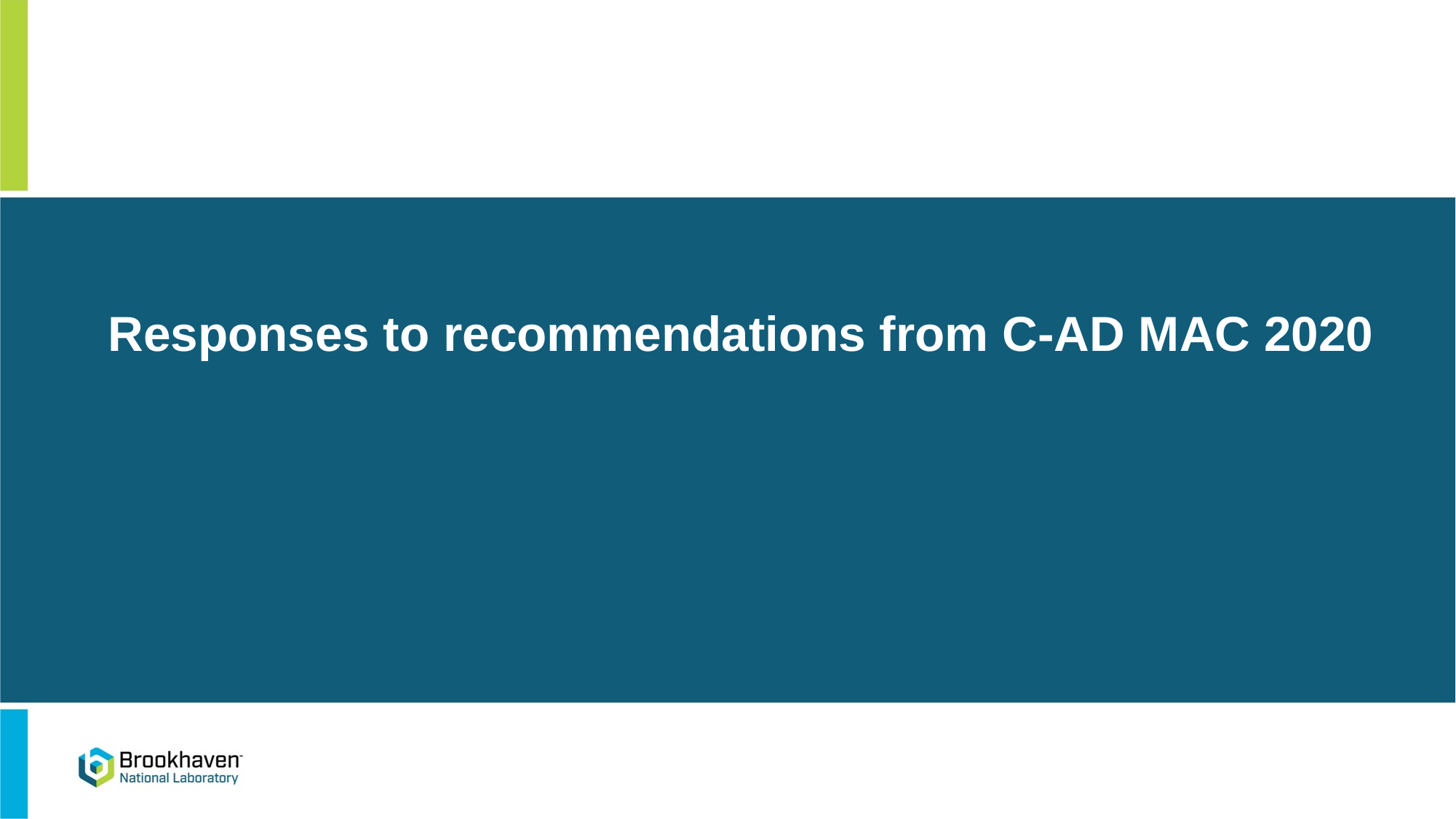

# Responses to recommendations from C-AD MAC 2020